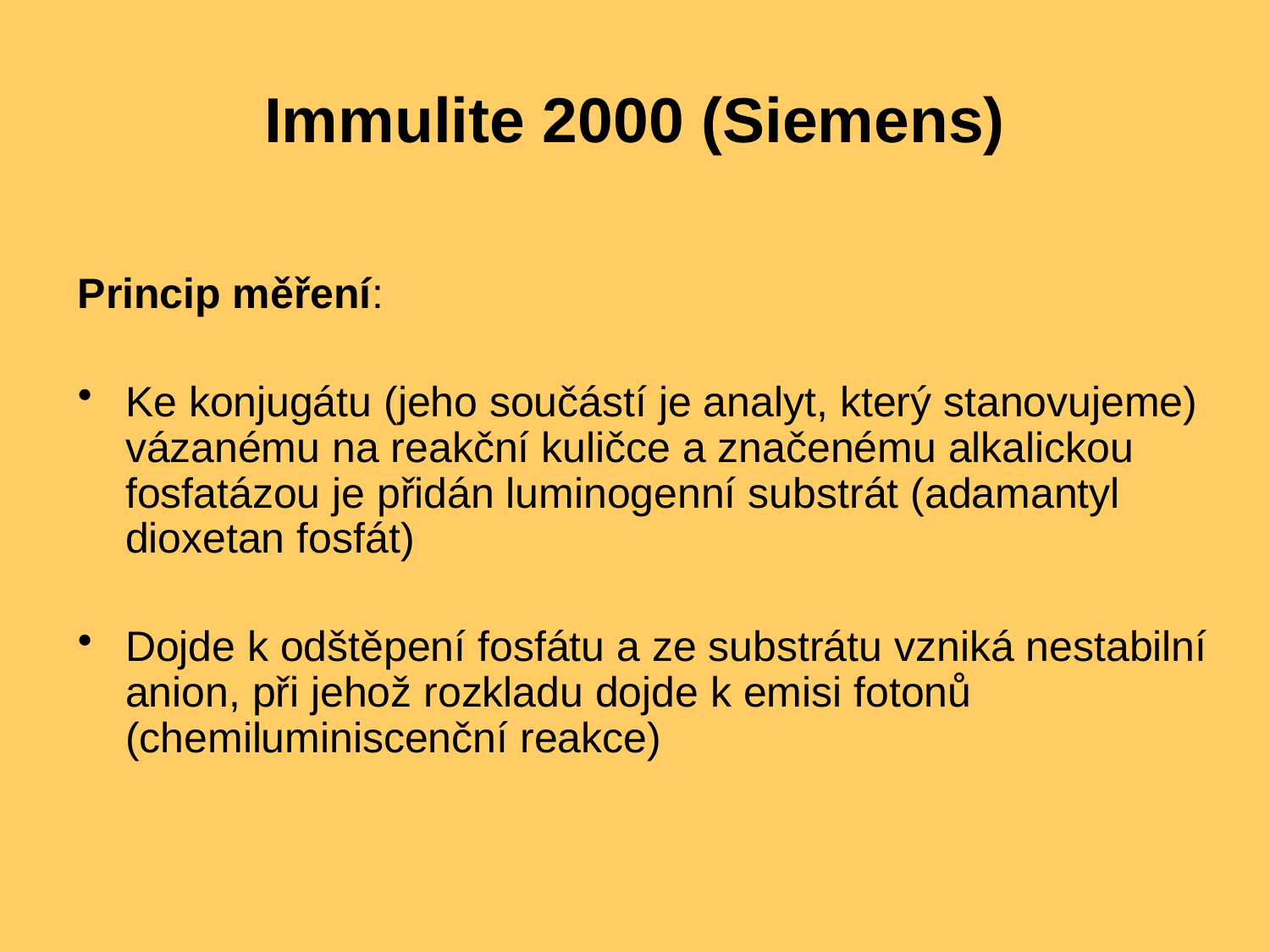

# Immulite 2000 (Siemens)

Princip měření:

Ke konjugátu (jeho součástí je analyt, který stanovujeme) vázanému na reakční kuličce a značenému alkalickou fosfatázou je přidán luminogenní substrát (adamantyl dioxetan fosfát)

Dojde k odštěpení fosfátu a ze substrátu vzniká nestabilní anion, při jehož rozkladu dojde k emisi fotonů (chemiluminiscenční reakce)